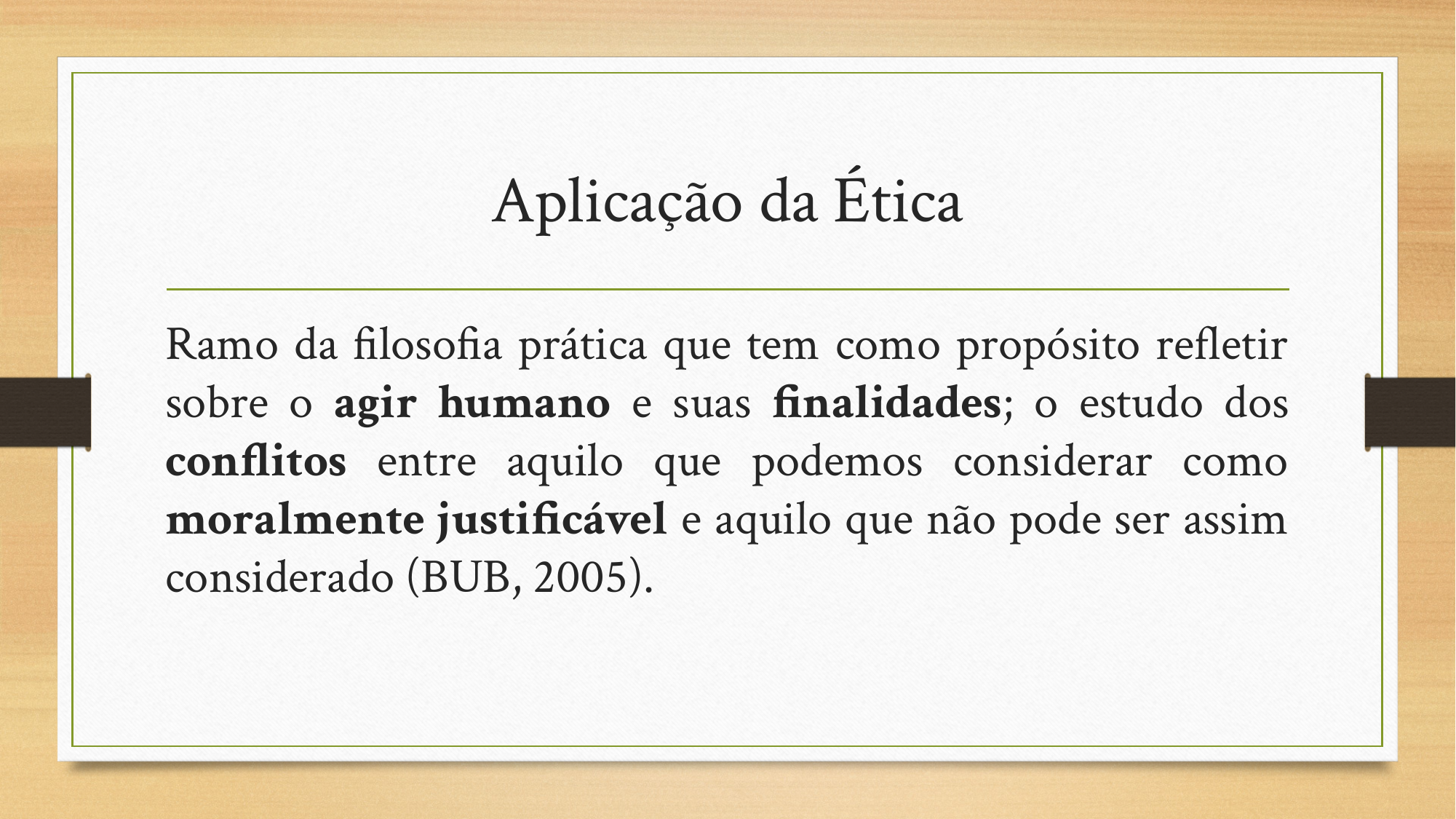

# Aplicação da Ética
Ramo da filosofia prática que tem como propósito refletir sobre o agir humano e suas finalidades; o estudo dos conflitos entre aquilo que podemos considerar como moralmente justificável e aquilo que não pode ser assim considerado (BUB, 2005).